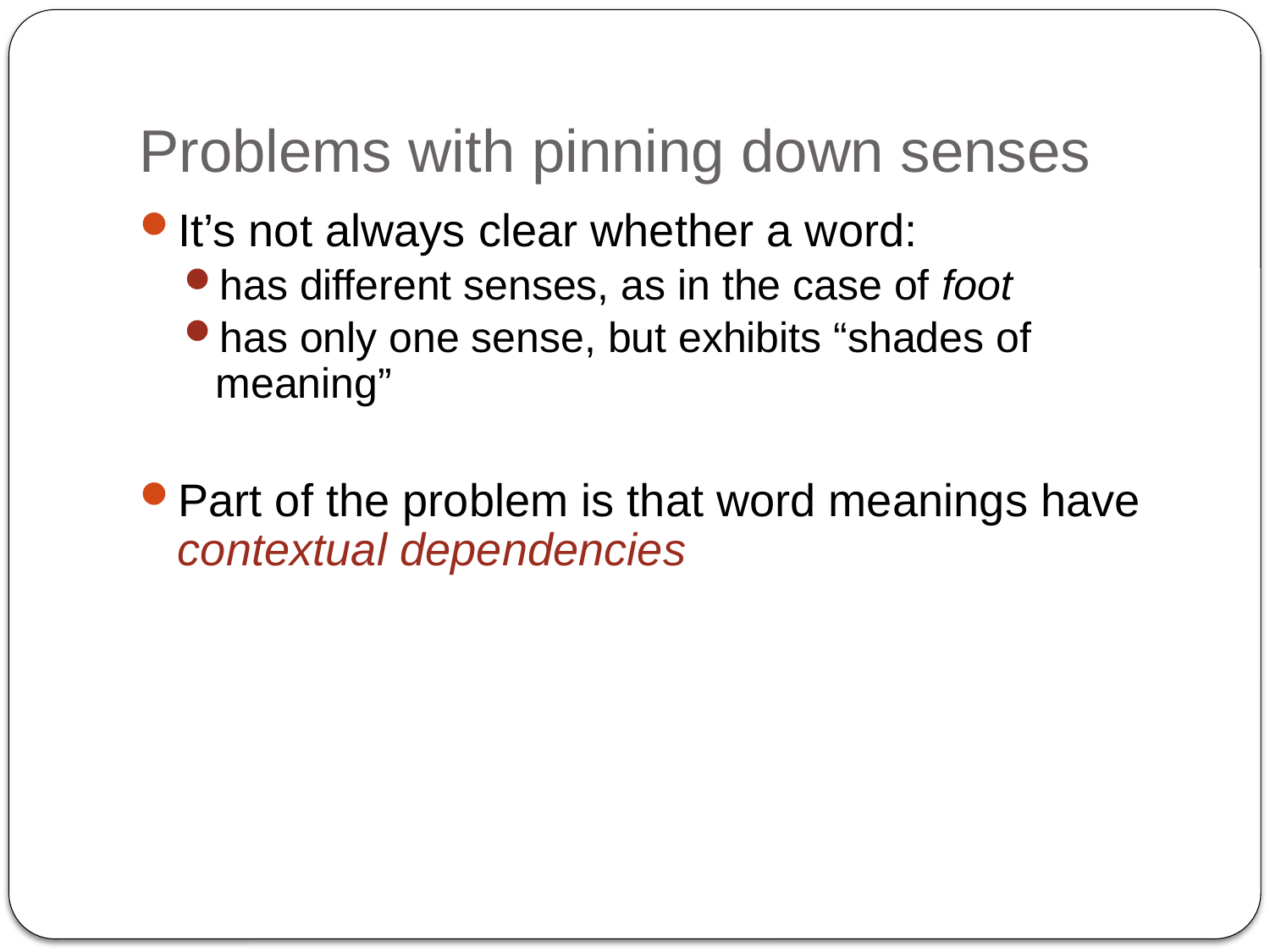

# Problems with pinning down senses
It’s not always clear whether a word:
has different senses, as in the case of foot
has only one sense, but exhibits “shades of meaning”

Part of the problem is that word meanings have contextual dependencies